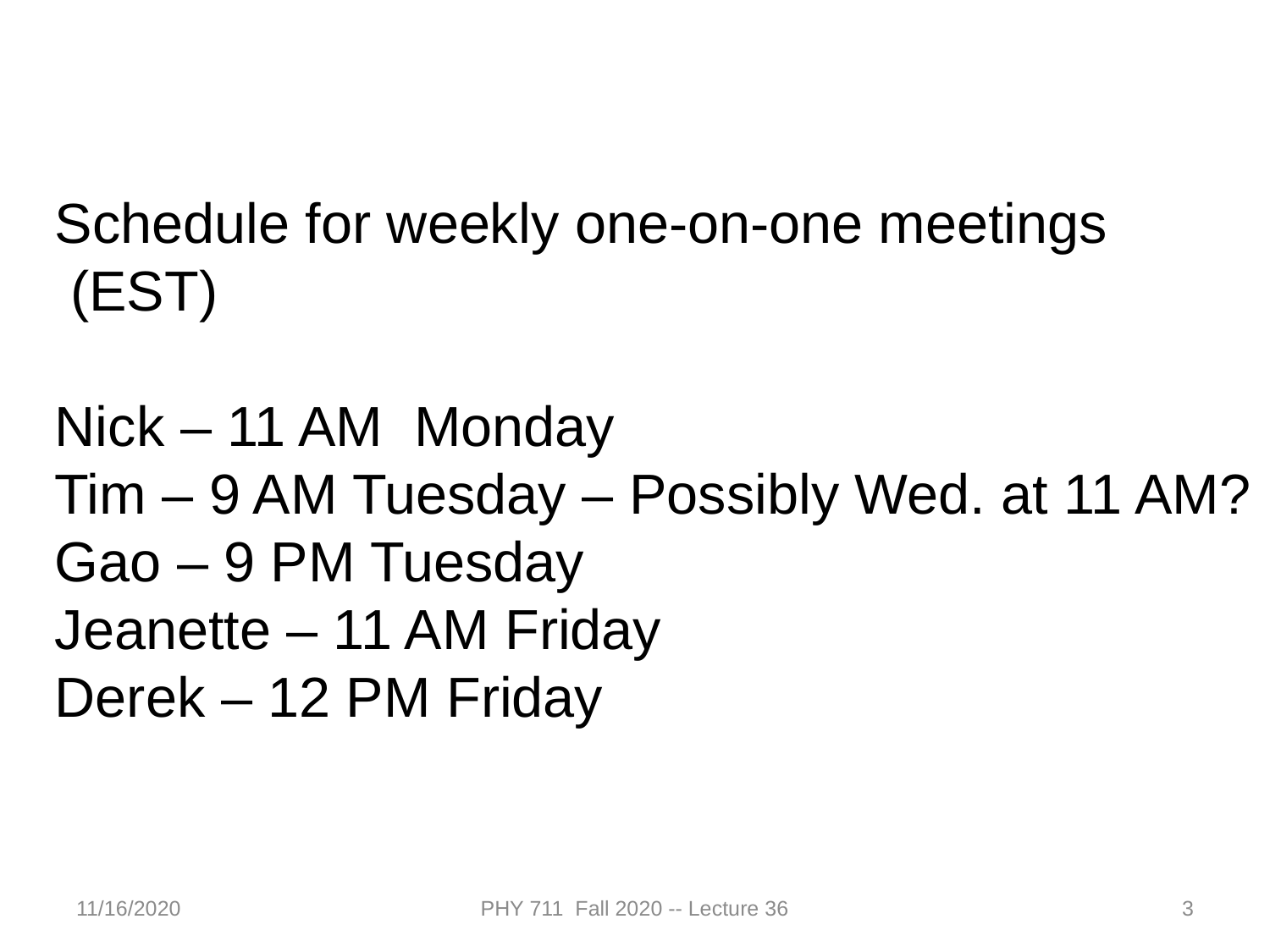

Schedule for weekly one-on-one meetings
 (EST)

Nick – 11 AM  Monday
Tim – 9 AM Tuesday – Possibly Wed. at 11 AM?
Gao – 9 PM Tuesday
Jeanette – 11 AM Friday
Derek – 12 PM Friday
11/16/2020
PHY 711  Fall 2020 -- Lecture 36
3